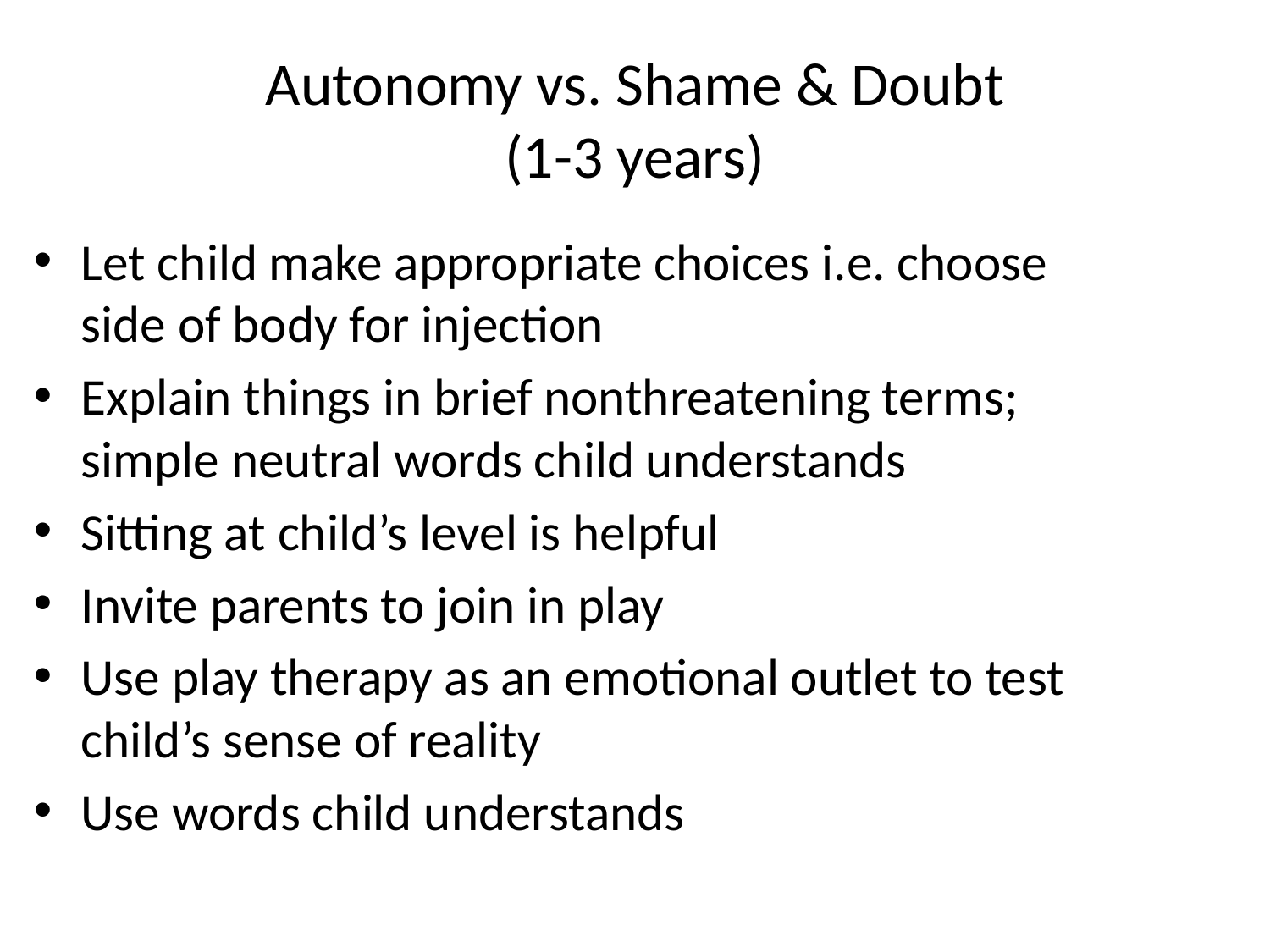

# Autonomy vs. Shame & Doubt (1-3 years)
Let child make appropriate choices i.e. choose 	side of body for injection
Explain things in brief nonthreatening terms; 	simple neutral words child understands
Sitting at child’s level is helpful
Invite parents to join in play
Use play therapy as an emotional outlet to test child’s sense of reality
Use words child understands